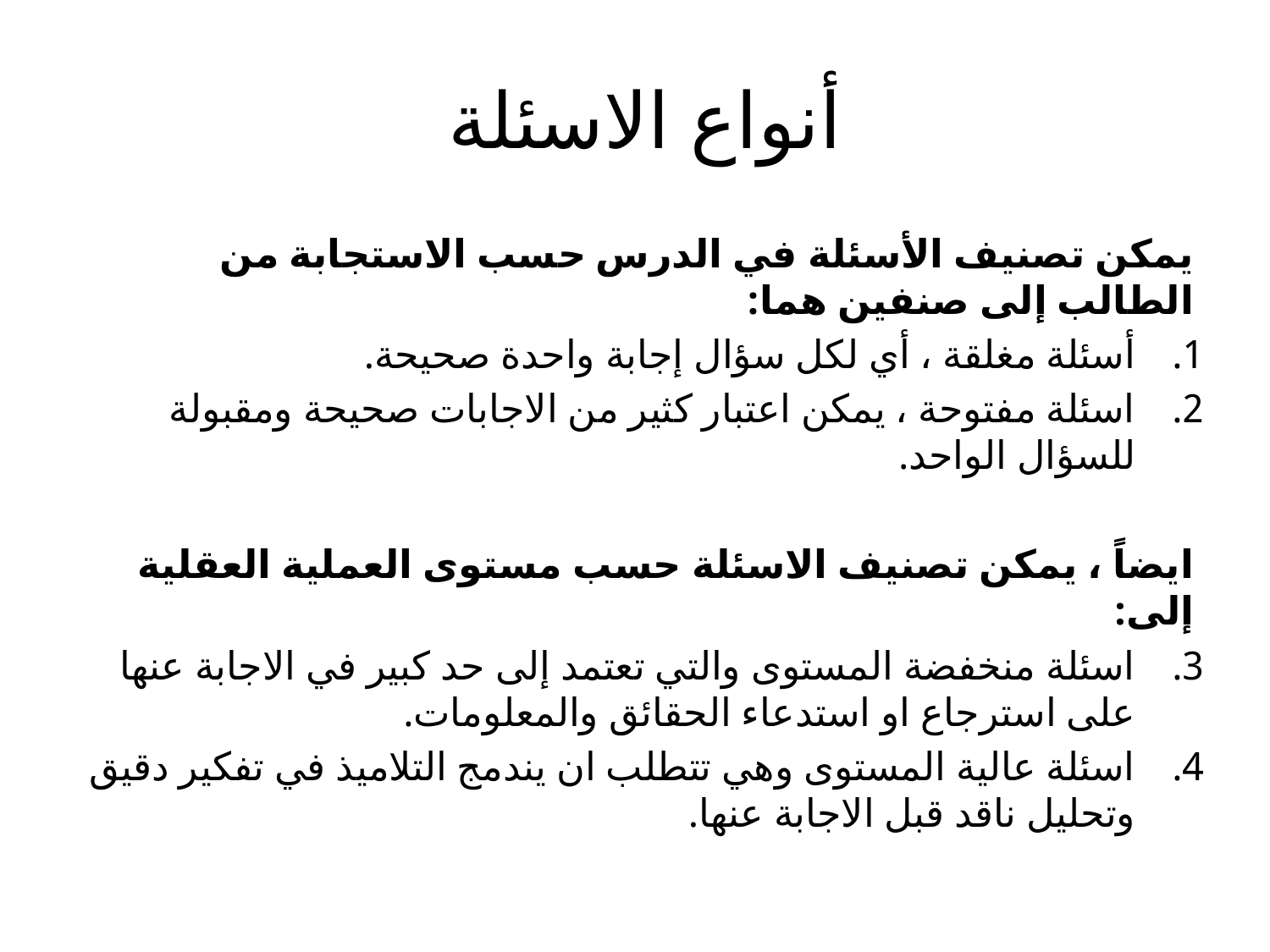

# أنواع الاسئلة
يمكن تصنيف الأسئلة في الدرس حسب الاستجابة من الطالب إلى صنفين هما:
أسئلة مغلقة ، أي لكل سؤال إجابة واحدة صحيحة.
اسئلة مفتوحة ، يمكن اعتبار كثير من الاجابات صحيحة ومقبولة للسؤال الواحد.

ايضاً ، يمكن تصنيف الاسئلة حسب مستوى العملية العقلية إلى:
اسئلة منخفضة المستوى والتي تعتمد إلى حد كبير في الاجابة عنها على استرجاع او استدعاء الحقائق والمعلومات.
اسئلة عالية المستوى وهي تتطلب ان يندمج التلاميذ في تفكير دقيق وتحليل ناقد قبل الاجابة عنها.